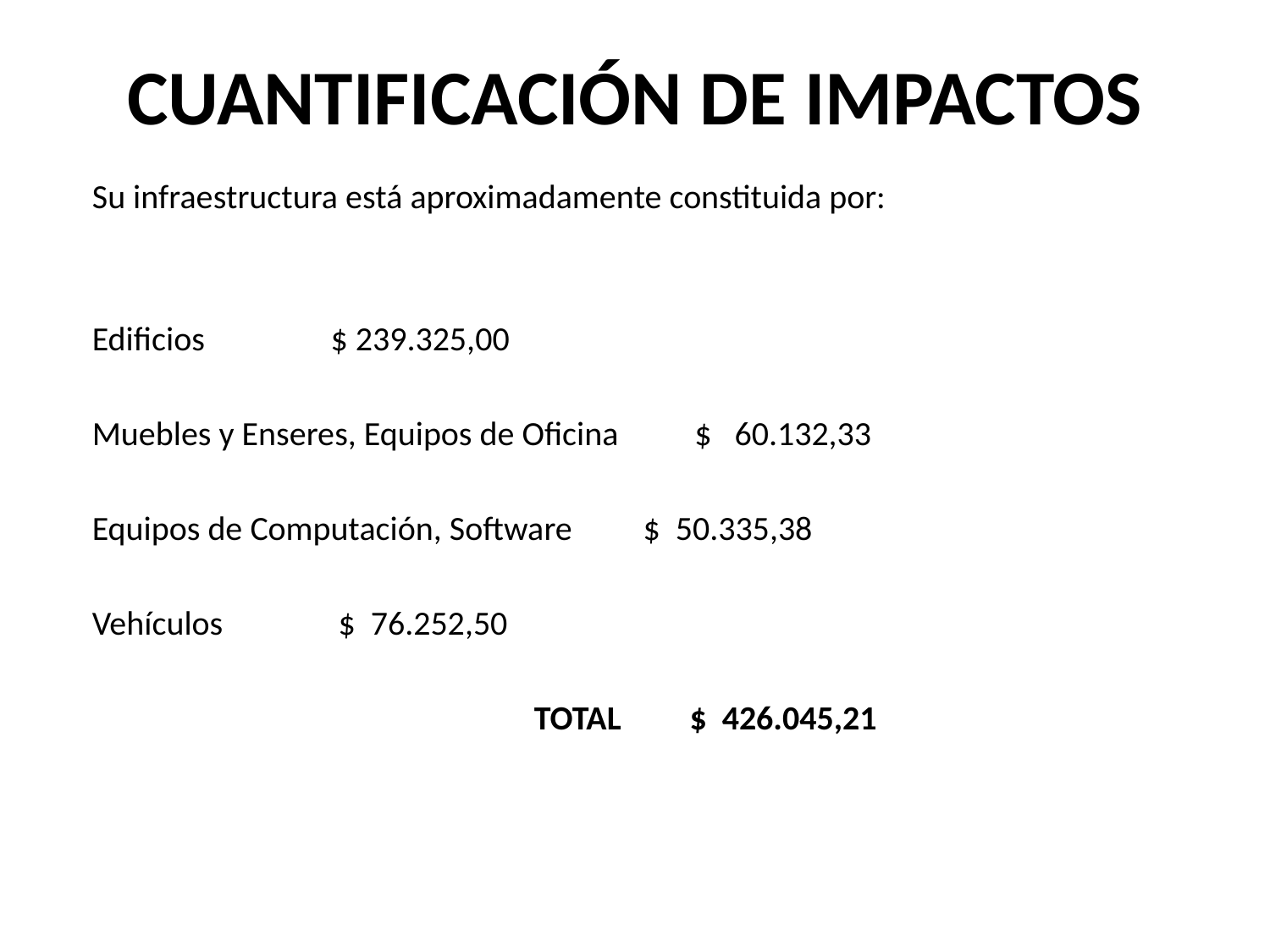

# CUANTIFICACIÓN DE IMPACTOS
Su infraestructura está aproximadamente constituida por:

Edificios 				      $ 239.325,00

Muebles y Enseres, Equipos de Oficina          $   60.132,33

Equipos de Computación, Software 	       $  50.335,38

Vehículos 				       $  76.252,50

                                                          TOTAL         $  426.045,21